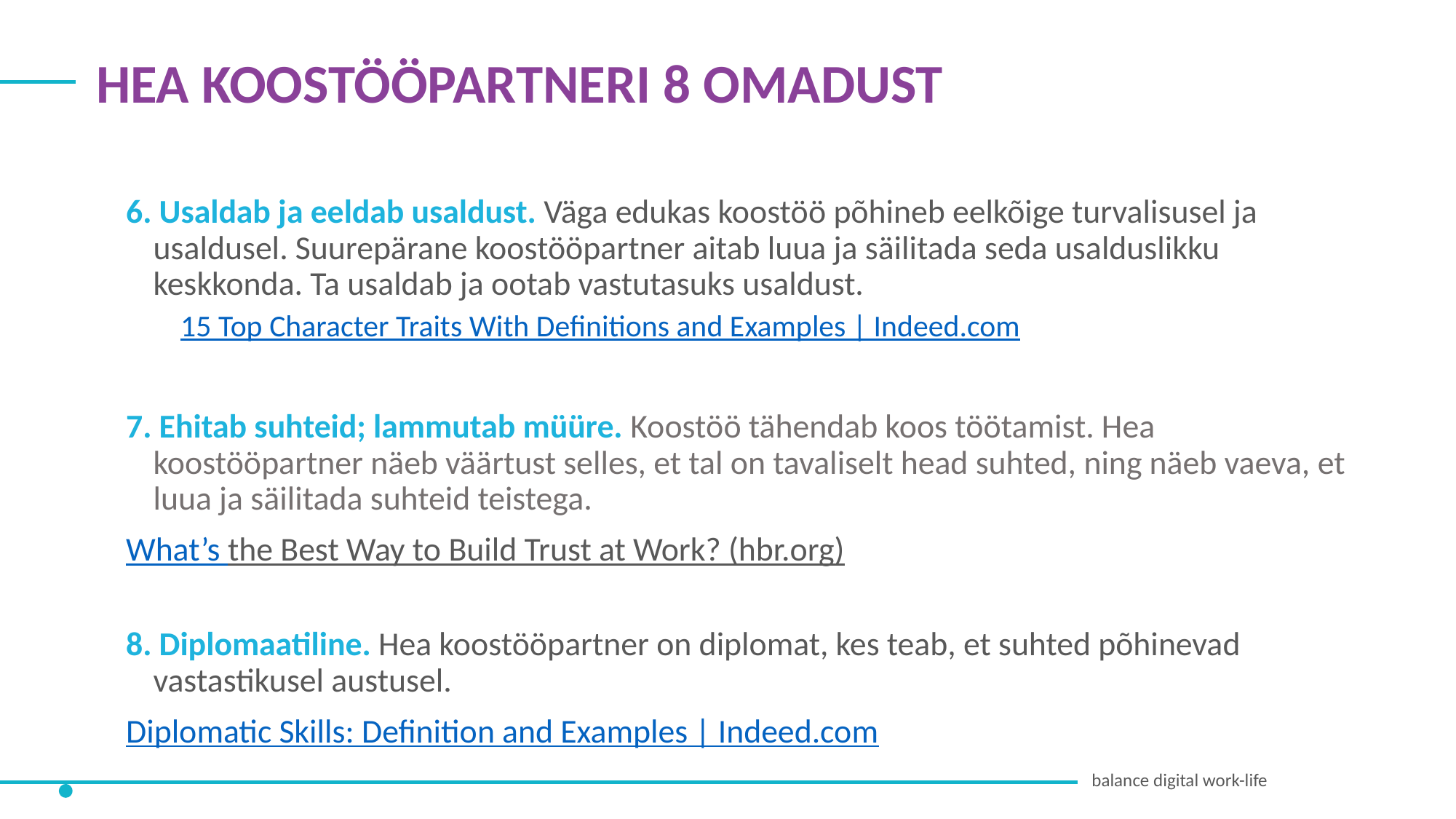

HEA KOOSTÖÖPARTNERI 8 OMADUST
6. Usaldab ja eeldab usaldust. Väga edukas koostöö põhineb eelkõige turvalisusel ja usaldusel. Suurepärane koostööpartner aitab luua ja säilitada seda usalduslikku keskkonda. Ta usaldab ja ootab vastutasuks usaldust.
15 Top Character Traits With Definitions and Examples | Indeed.com

7. Ehitab suhteid; lammutab müüre. Koostöö tähendab koos töötamist. Hea koostööpartner näeb väärtust selles, et tal on tavaliselt head suhted, ning näeb vaeva, et luua ja säilitada suhteid teistega.
What’s the Best Way to Build Trust at Work? (hbr.org)

8. Diplomaatiline. Hea koostööpartner on diplomat, kes teab, et suhted põhinevad vastastikusel austusel.
Diplomatic Skills: Definition and Examples | Indeed.com